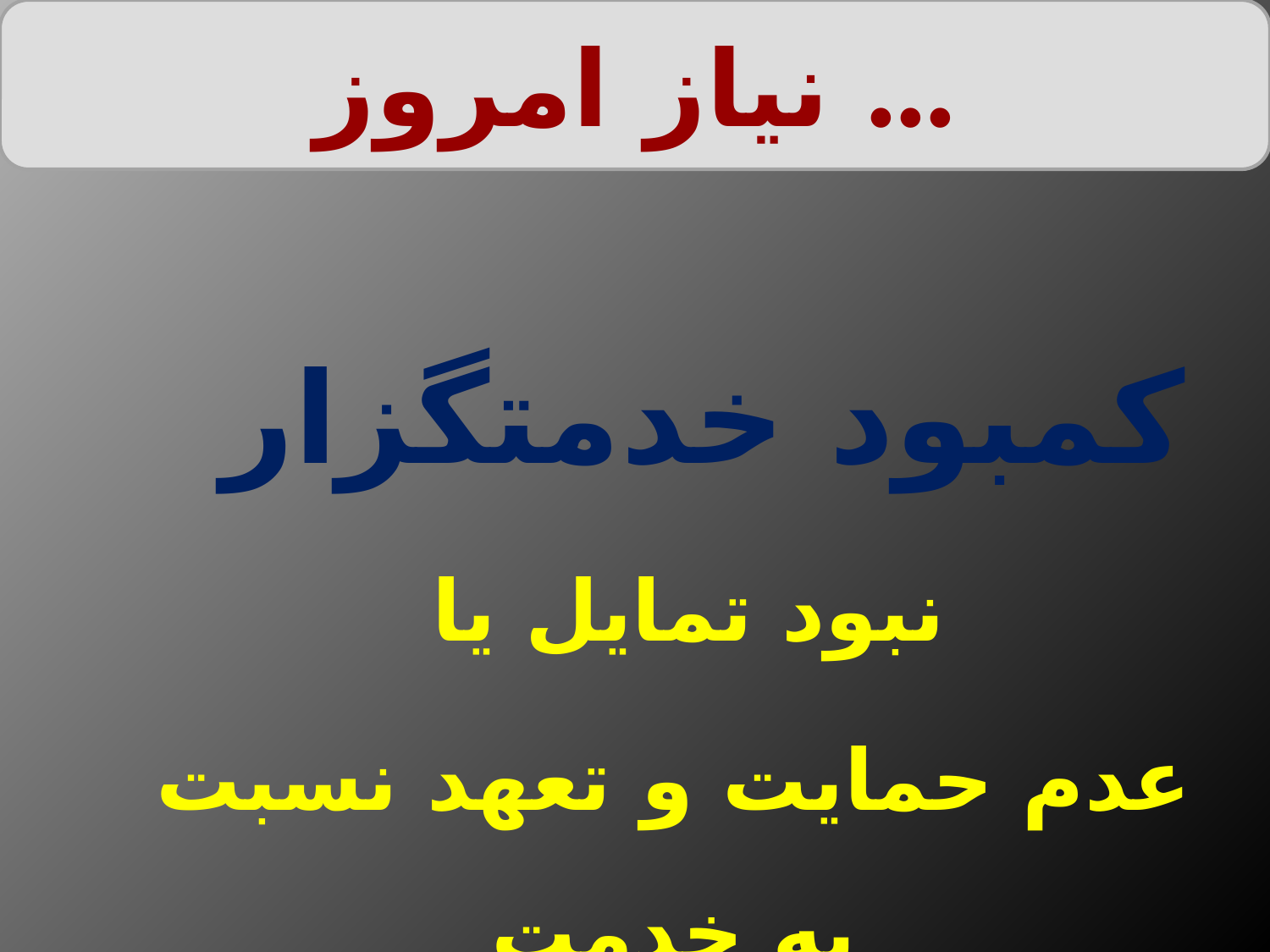

نیاز امروز ...
کمبود خدمتگزار
نبود تمایل یا
عدم حمایت و تعهد نسبت به خدمت